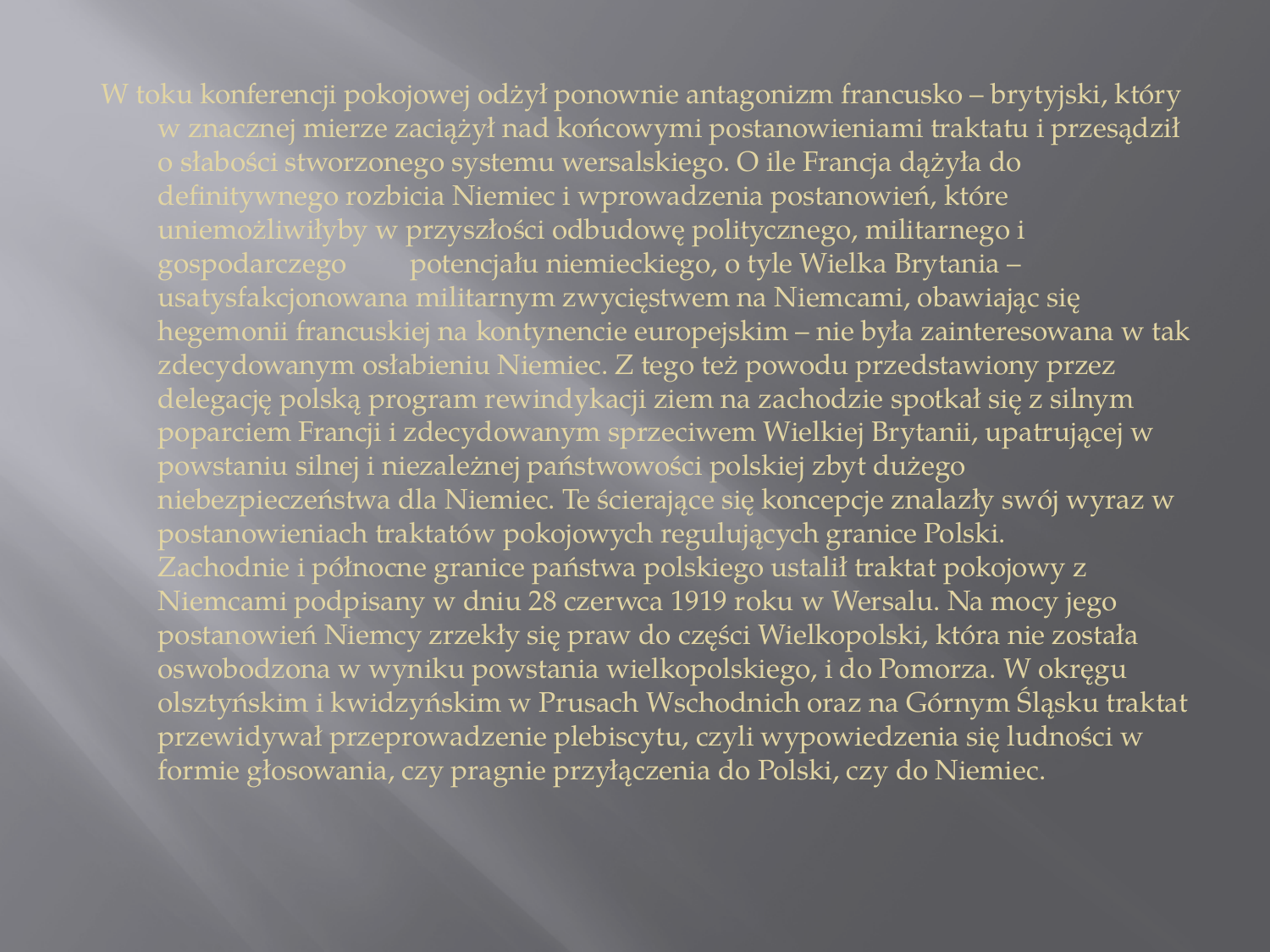

#
W toku konferencji pokojowej odżył ponownie antagonizm francusko – brytyjski, który w znacznej mierze zaciążył nad końcowymi postanowieniami traktatu i przesądził o słabości stworzonego systemu wersalskiego. O ile Francja dążyła do definitywnego rozbicia Niemiec i wprowadzenia postanowień, które uniemożliwiłyby w przyszłości odbudowę politycznego, militarnego i gospodarczego         potencjału niemieckiego, o tyle Wielka Brytania – usatysfakcjonowana militarnym zwycięstwem na Niemcami, obawiając się hegemonii francuskiej na kontynencie europejskim – nie była zainteresowana w tak zdecydowanym osłabieniu Niemiec. Z tego też powodu przedstawiony przez delegację polską program rewindykacji ziem na zachodzie spotkał się z silnym poparciem Francji i zdecydowanym sprzeciwem Wielkiej Brytanii, upatrującej w powstaniu silnej i niezależnej państwowości polskiej zbyt dużego niebezpieczeństwa dla Niemiec. Te ścierające się koncepcje znalazły swój wyraz w postanowieniach traktatów pokojowych regulujących granice Polski.
Zachodnie i północne granice państwa polskiego ustalił traktat pokojowy z Niemcami podpisany w dniu 28 czerwca 1919 roku w Wersalu. Na mocy jego postanowień Niemcy zrzekły się praw do części Wielkopolski, która nie została oswobodzona w wyniku powstania wielkopolskiego, i do Pomorza. W okręgu olsztyńskim i kwidzyńskim w Prusach Wschodnich oraz na Górnym Śląsku traktat przewidywał przeprowadzenie plebiscytu, czyli wypowiedzenia się ludności w formie głosowania, czy pragnie przyłączenia do Polski, czy do Niemiec.